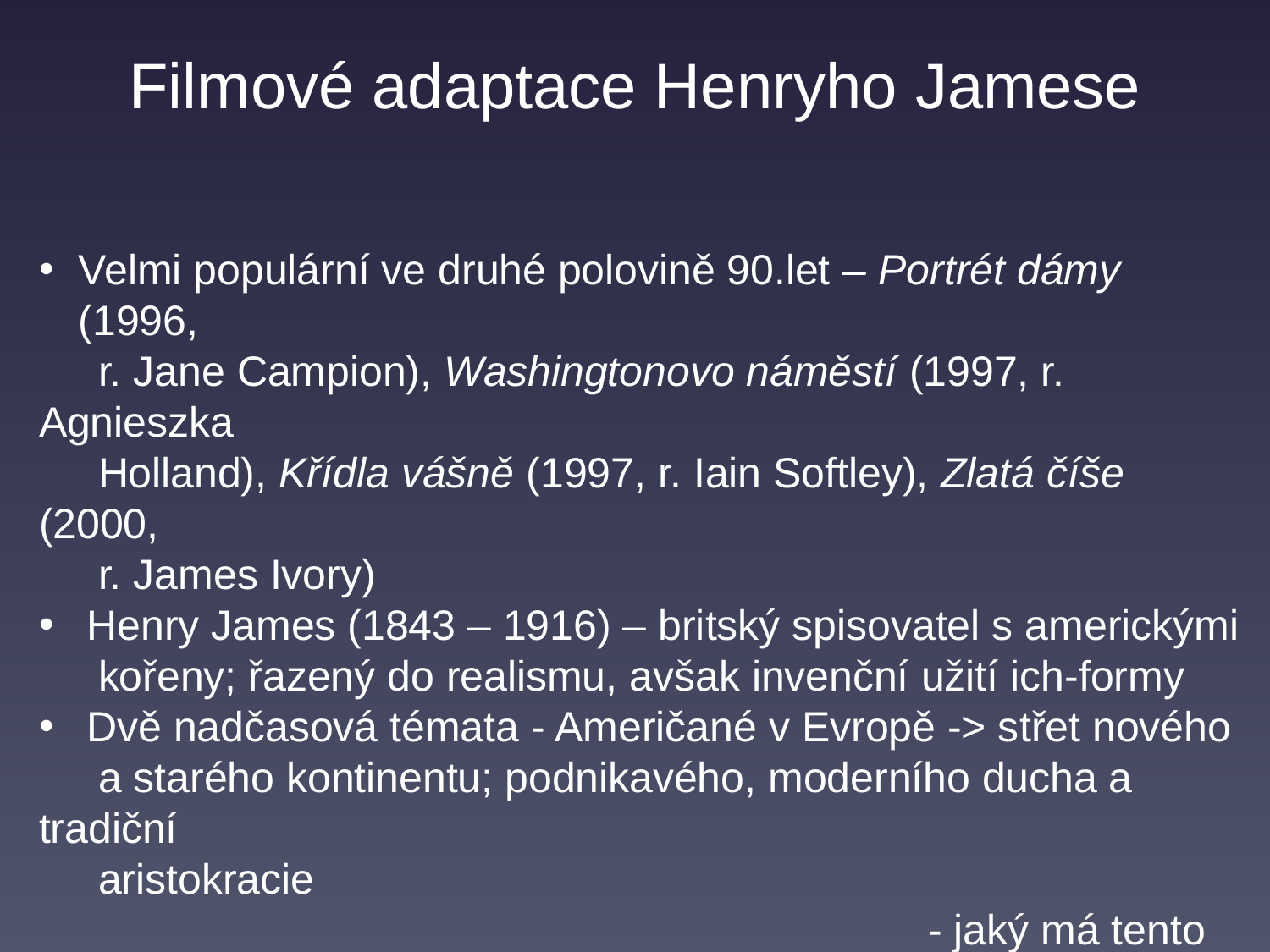

# Filmové adaptace Henryho Jamese
Velmi populární ve druhé polovině 90.let – Portrét dámy (1996,
     r. Jane Campion), Washingtonovo náměstí (1997, r. Agnieszka
     Holland), Křídla vášně (1997, r. Iain Softley), Zlatá číše (2000,
     r. James Ivory)
Henry James (1843 – 1916) – britský spisovatel s americkými
     kořeny; řazený do realismu, avšak invenční užití ich-formy
Dvě nadčasová témata - Američané v Evropě -> střet nového
     a starého kontinentu; podnikavého, moderního ducha a tradiční
     aristokracie
							- jaký má tento střet civilizací a hodnot vliv
     na rodinné, milostné a společenské vztahy? -> oblíbené prizma
     ženských hrdinek
 subverzivně kostýmované a výpravné adaptace